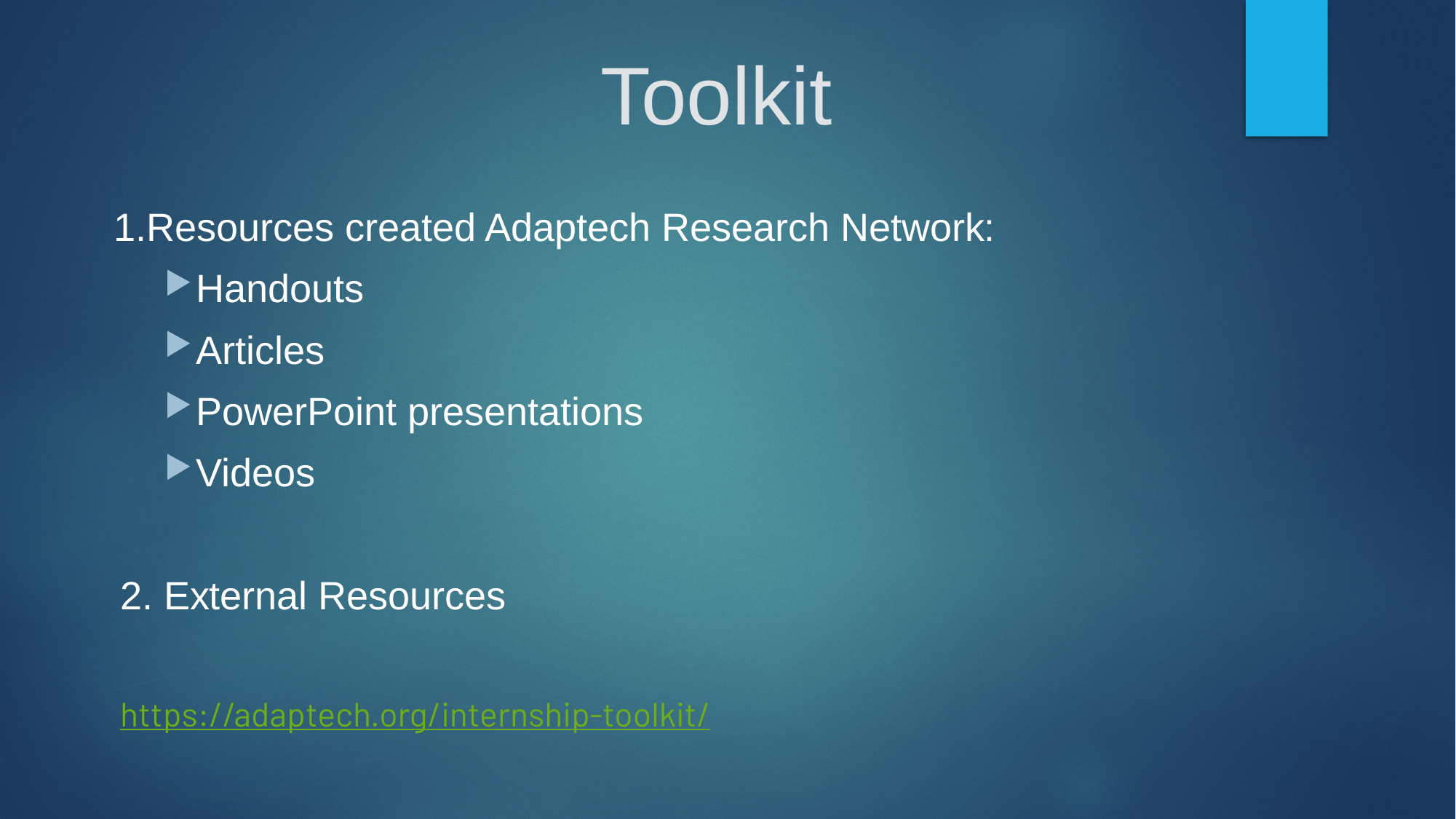

# Toolkit
1.Resources created Adaptech Research Network:
Handouts
Articles
PowerPoint presentations
Videos

2. External Resources

https://adaptech.org/internship-toolkit/